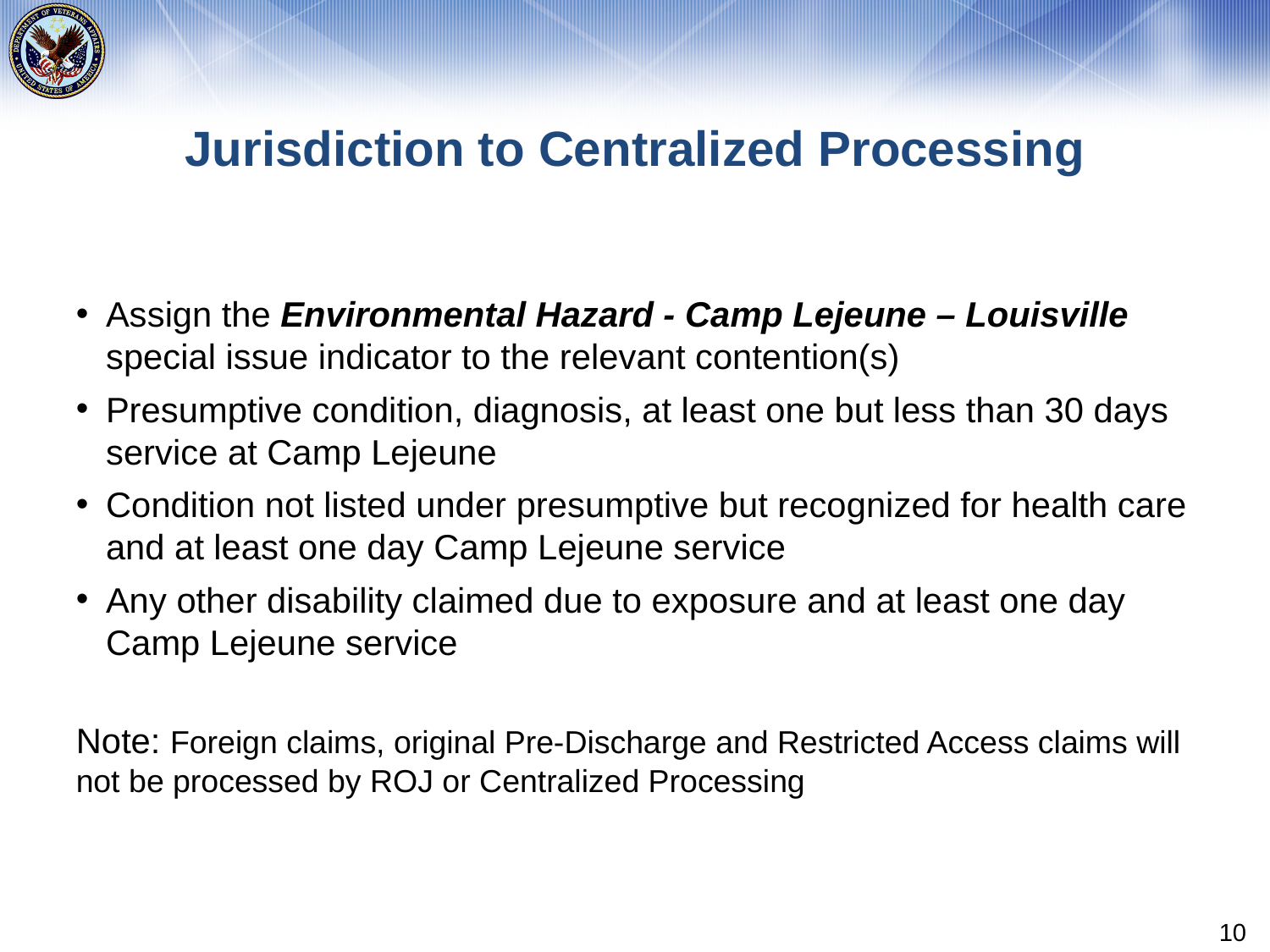

# Jurisdiction to Centralized Processing
Assign the Environmental Hazard - Camp Lejeune – Louisville  special issue indicator to the relevant contention(s)
Presumptive condition, diagnosis, at least one but less than 30 days service at Camp Lejeune
Condition not listed under presumptive but recognized for health care and at least one day Camp Lejeune service
Any other disability claimed due to exposure and at least one day Camp Lejeune service

Note: Foreign claims, original Pre-Discharge and Restricted Access claims will not be processed by ROJ or Centralized Processing
10